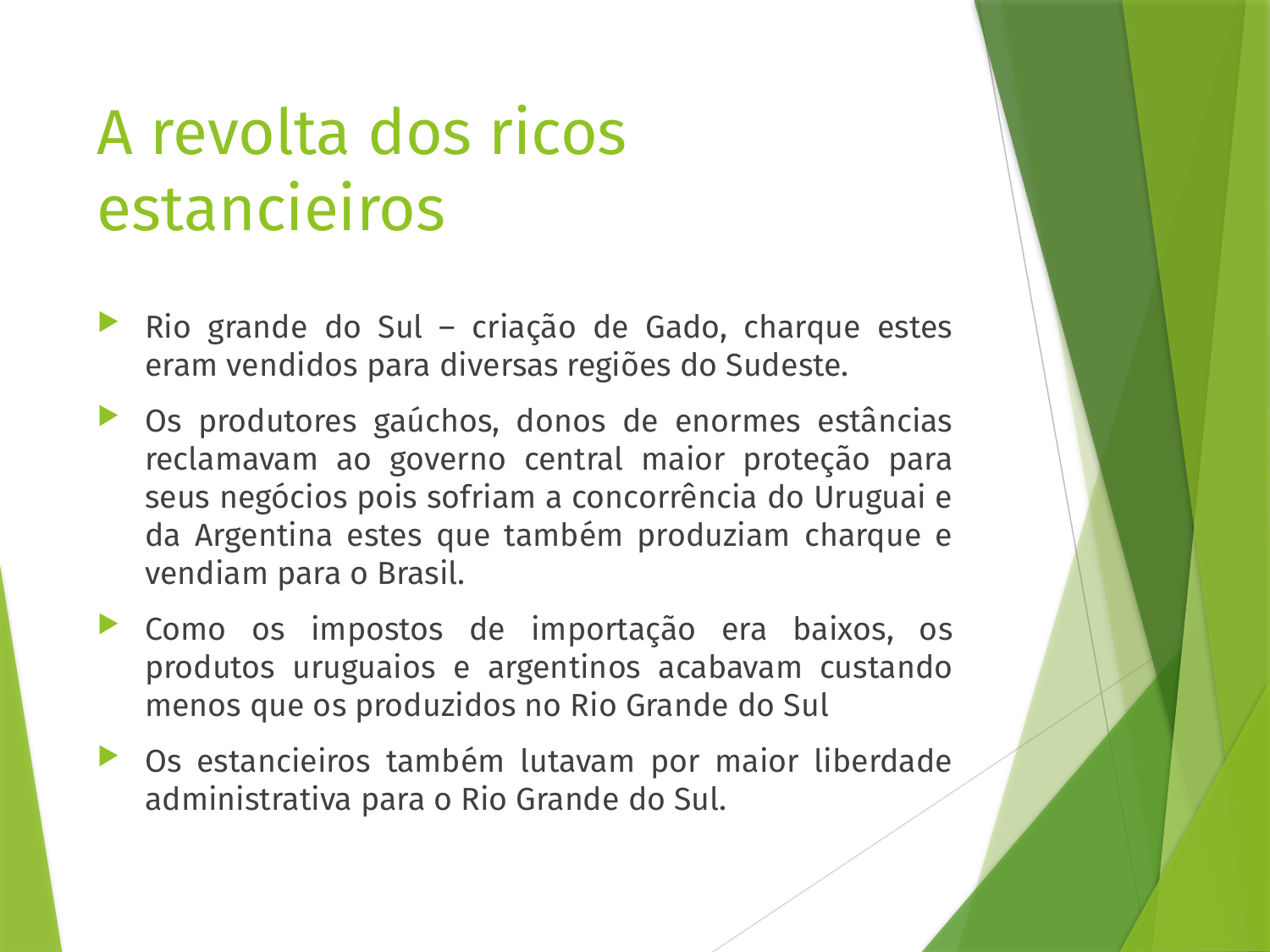

# A revolta dos ricos estancieiros
Rio grande do Sul – criação de Gado, charque estes eram vendidos para diversas regiões do Sudeste.
Os produtores gaúchos, donos de enormes estâncias reclamavam ao governo central maior proteção para seus negócios pois sofriam a concorrência do Uruguai e da Argentina estes que também produziam charque e vendiam para o Brasil.
Como os impostos de importação era baixos, os produtos uruguaios e argentinos acabavam custando menos que os produzidos no Rio Grande do Sul
Os estancieiros também lutavam por maior liberdade administrativa para o Rio Grande do Sul.